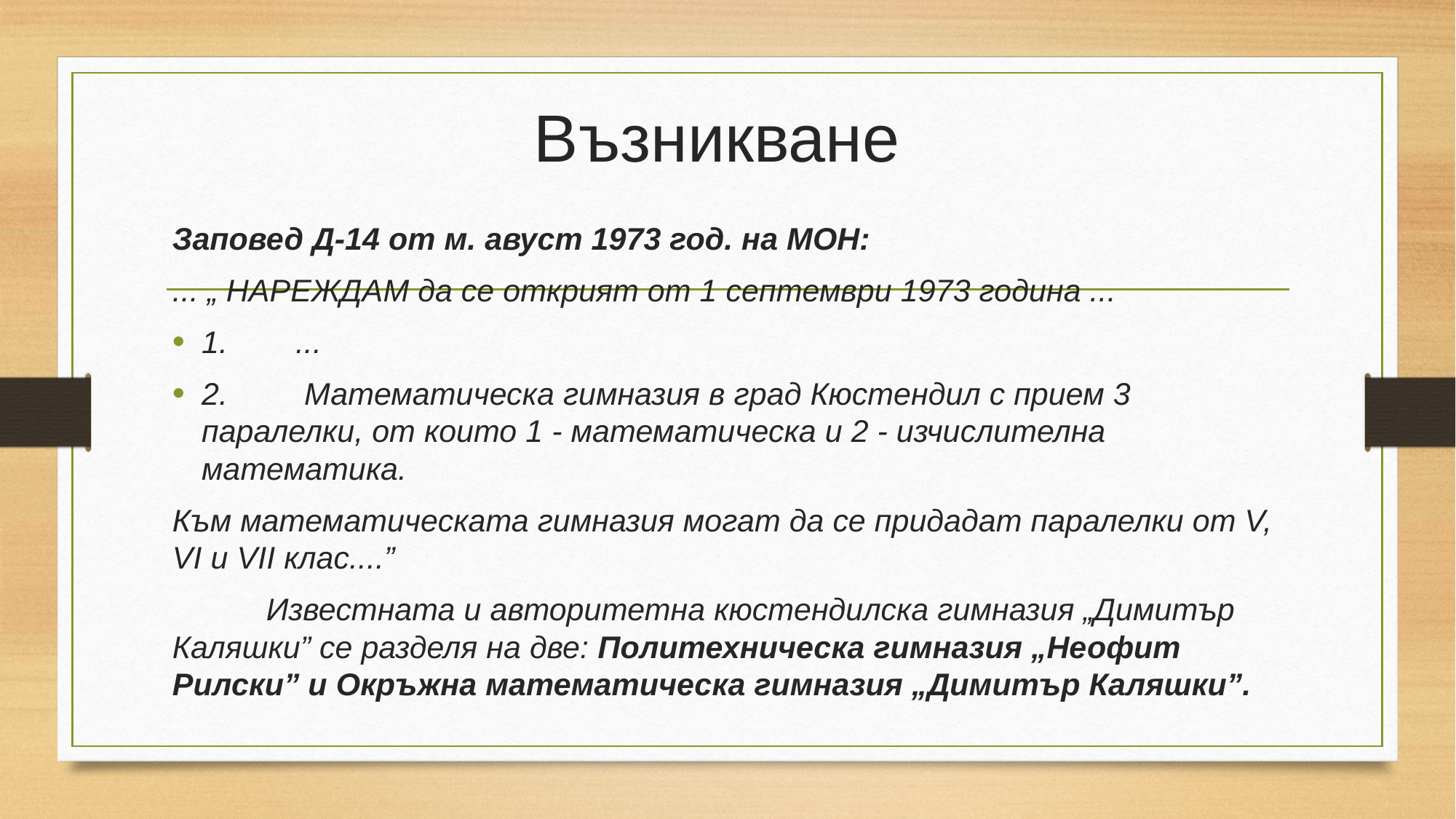

# Възникване
Заповед Д-14 от м. авуст 1973 год. на МОН:
... „ НАРЕЖДАМ да се открият от 1 септември 1973 година ...
1.	...
2.	 Математическа гимназия в град Кюстендил с прием 3 паралелки, от които 1 - математическа и 2 - изчислителна математика.
Към математическата гимназия могат да се придадат паралелки от V, VІ и VІІ клас....”
	Известната и авторитетна кюстендилска гимназия „Димитър Каляшки” се разделя на две: Политехническа гимназия „Неофит Рилски” и Окръжна математическа гимназия „Димитър Каляшки”.